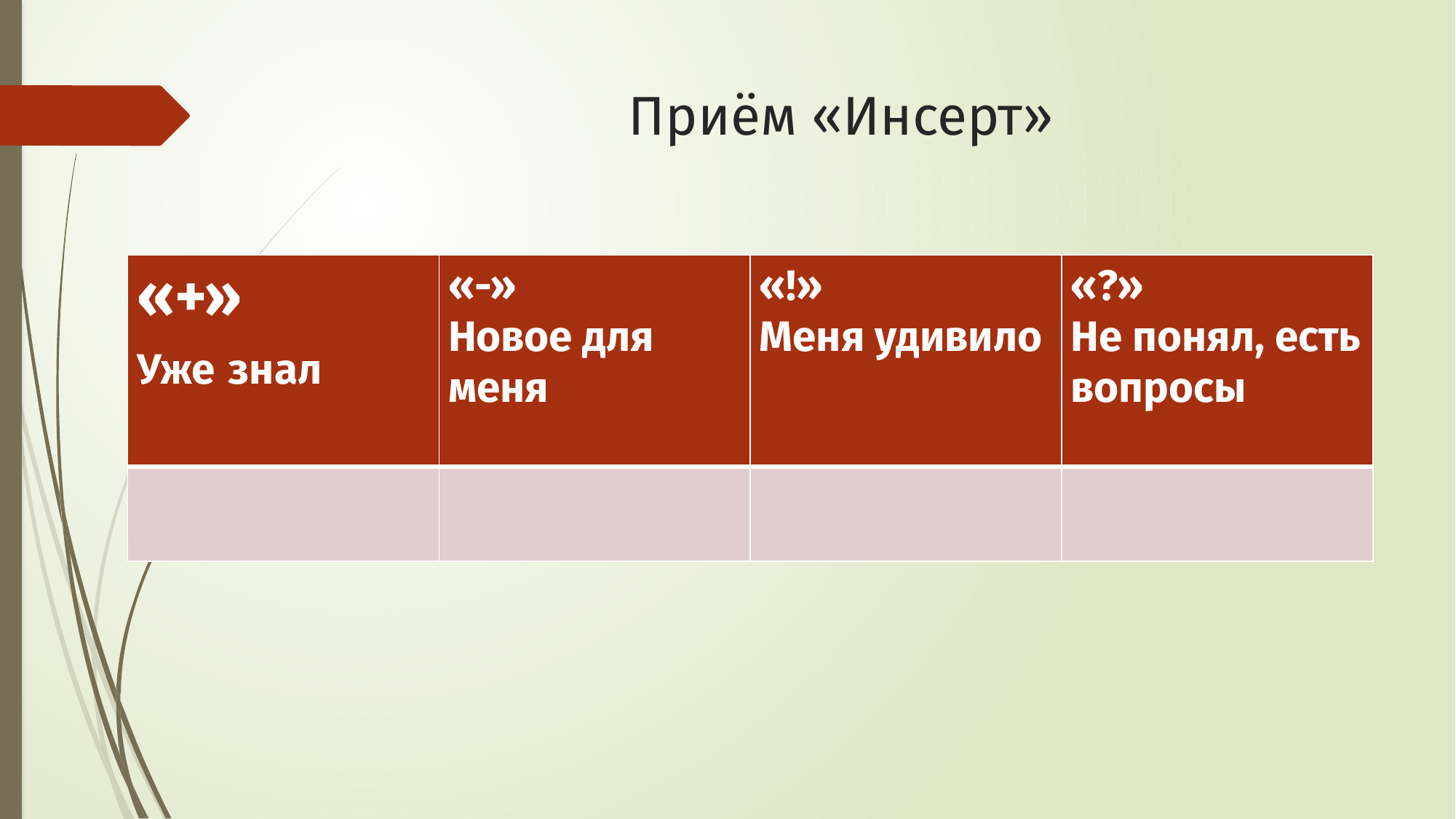

# Приём «Инсерт»
| «+» Уже знал | «-» Новое для меня | «!» Меня удивило | «?» Не понял, есть вопросы |
| --- | --- | --- | --- |
|  |  |  |  |